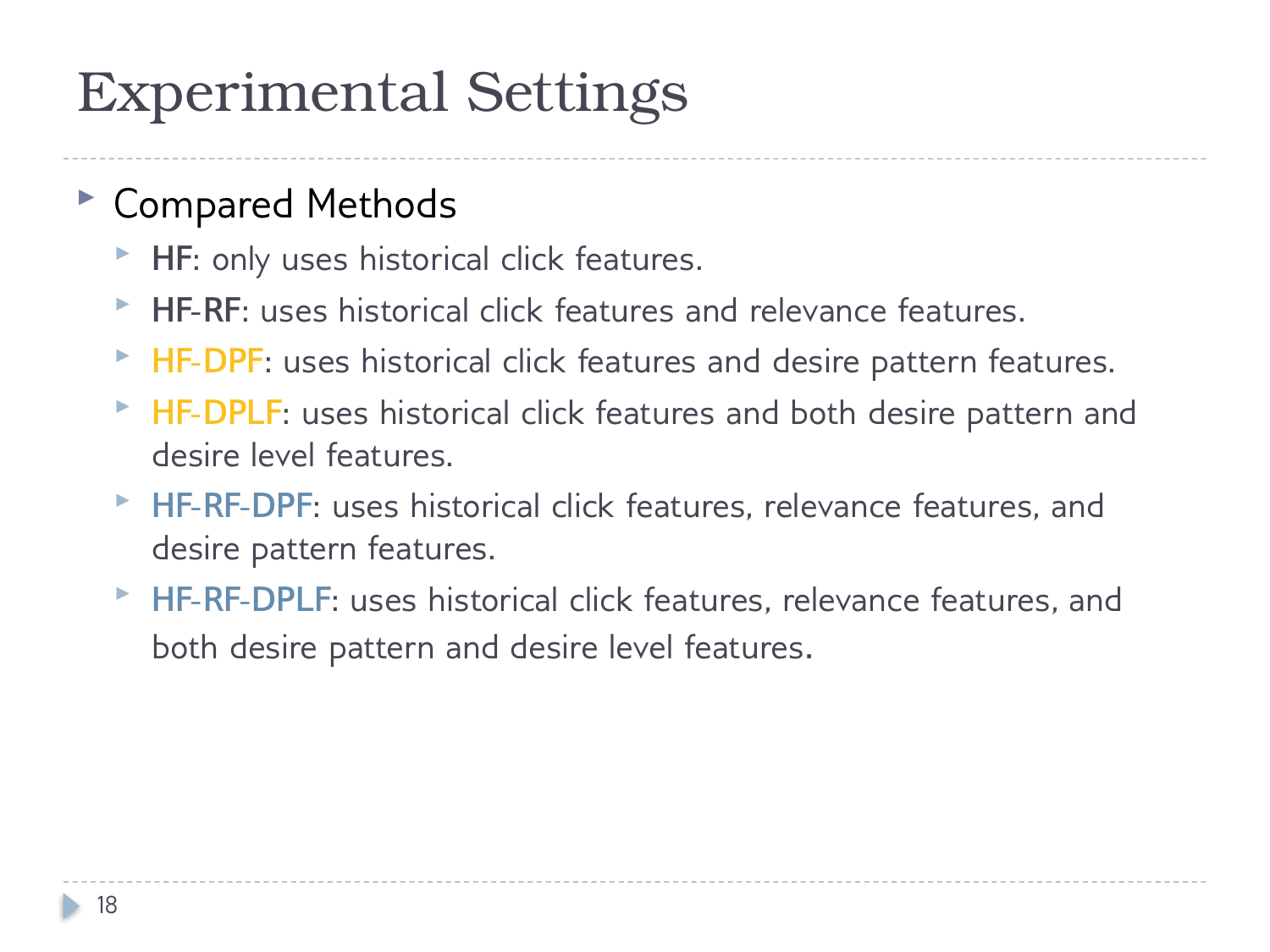

# Experimental Settings
Compared Methods
HF: only uses historical click features.
HF-RF: uses historical click features and relevance features.
HF-DPF: uses historical click features and desire pattern features.
HF-DPLF: uses historical click features and both desire pattern and desire level features.
HF-RF-DPF: uses historical click features, relevance features, and desire pattern features.
HF-RF-DPLF: uses historical click features, relevance features, and both desire pattern and desire level features.
18